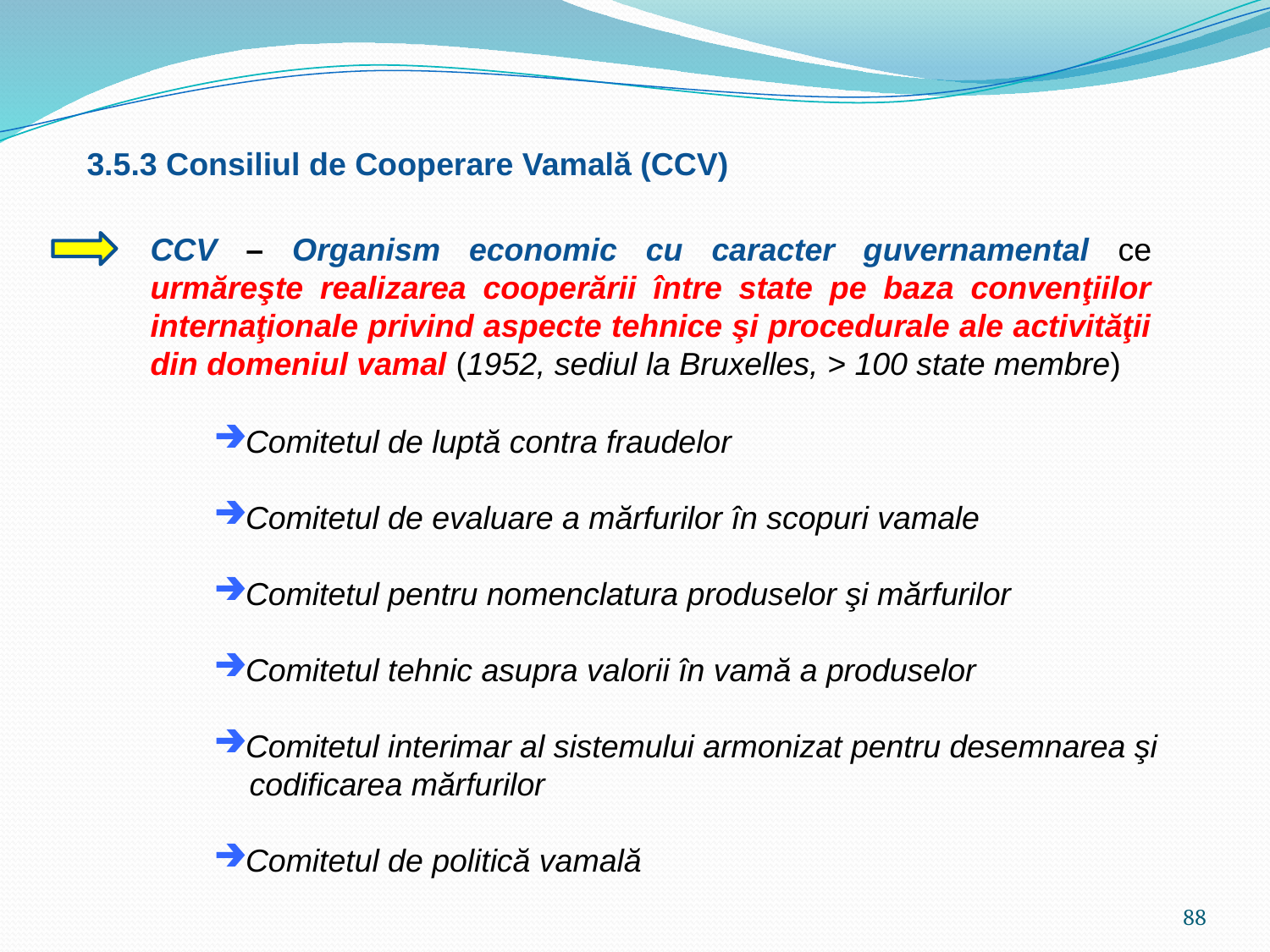

3.5.3 Consiliul de Cooperare Vamală (CCV)
CCV – Organism economic cu caracter guvernamental ce urmăreşte realizarea cooperării între state pe baza convenţiilor internaţionale privind aspecte tehnice şi procedurale ale activităţii din domeniul vamal (1952, sediul la Bruxelles, > 100 state membre)

Comitetul de luptă contra fraudelor

Comitetul de evaluare a mărfurilor în scopuri vamale

Comitetul pentru nomenclatura produselor şi mărfurilor

Comitetul tehnic asupra valorii în vamă a produselor

Comitetul interimar al sistemului armonizat pentru desemnarea şi
    codificarea mărfurilor

Comitetul de politică vamală
88